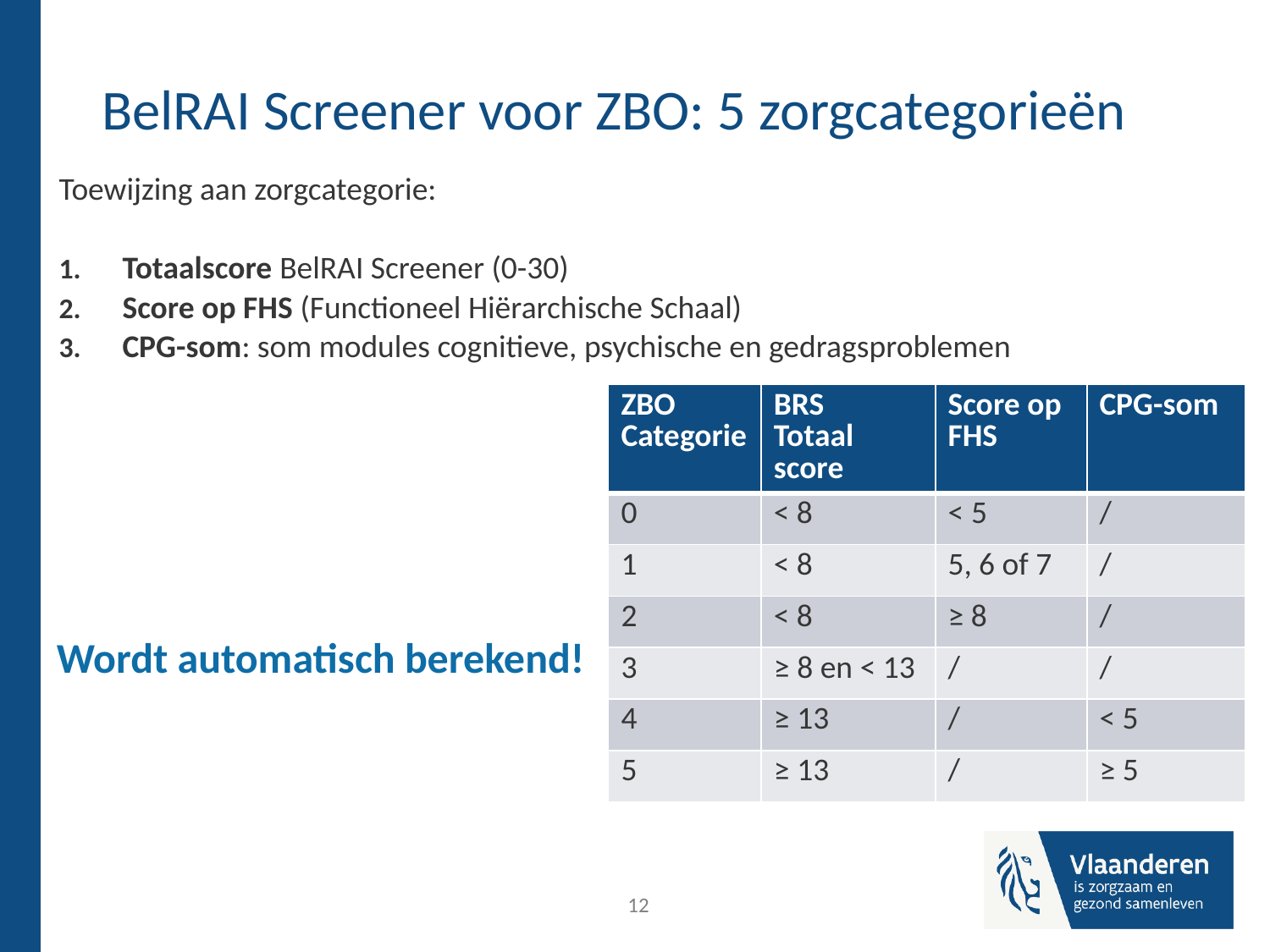

# BelRAI Screener voor ZBO: 5 zorgcategorieën
Toewijzing aan zorgcategorie:

Totaalscore BelRAI Screener (0-30)
Score op FHS (Functioneel Hiërarchische Schaal)
CPG-som: som modules cognitieve, psychische en gedragsproblemen

| ZBO Categorie | BRS Totaal score | Score op FHS | CPG-som |
| --- | --- | --- | --- |
| 0 | < 8 | < 5 | / |
| 1 | < 8 | 5, 6 of 7 | / |
| 2 | < 8 | ≥ 8 | / |
| 3 | ≥ 8 en < 13 | / | / |
| 4 | ≥ 13 | / | < 5 |
| 5 | ≥ 13 | / | ≥ 5 |
Wordt automatisch berekend!